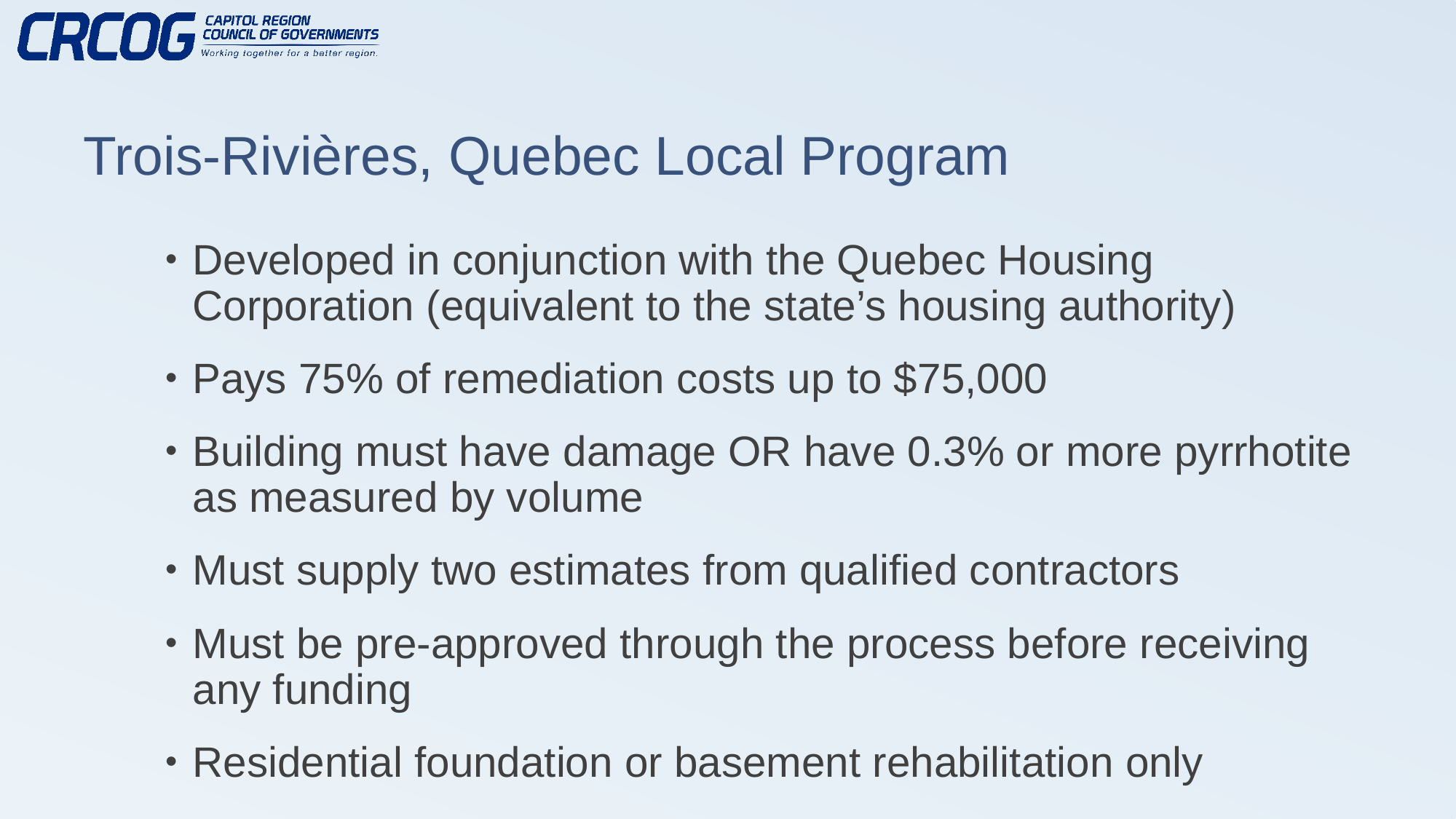

# Trois-Rivières, Quebec Local Program
Developed in conjunction with the Quebec Housing Corporation (equivalent to the state’s housing authority)
Pays 75% of remediation costs up to $75,000
Building must have damage OR have 0.3% or more pyrrhotite as measured by volume
Must supply two estimates from qualified contractors
Must be pre-approved through the process before receiving any funding
Residential foundation or basement rehabilitation only